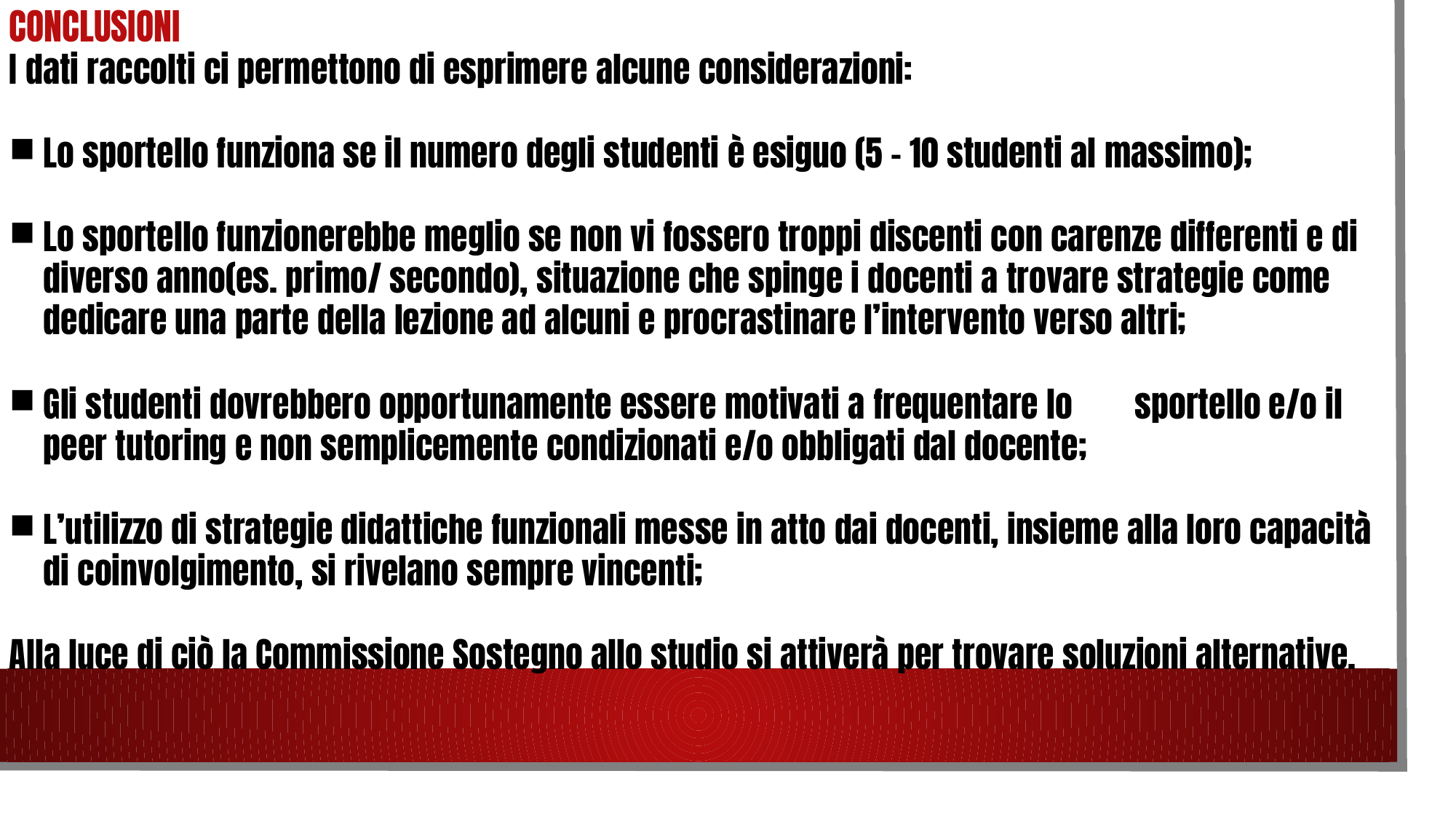

CONCLUSIONI
I dati raccolti ci permettono di esprimere alcune considerazioni:

Lo sportello funziona se il numero degli studenti è esiguo (5 - 10 studenti al massimo);

Lo sportello funzionerebbe meglio se non vi fossero troppi discenti con carenze differenti e di diverso anno(es. primo/ secondo), situazione che spinge i docenti a trovare strategie come dedicare una parte della lezione ad alcuni e procrastinare l’intervento verso altri;

Gli studenti dovrebbero opportunamente essere motivati a frequentare lo 	sportello e/o il peer tutoring e non semplicemente condizionati e/o obbligati dal docente;

L’utilizzo di strategie didattiche funzionali messe in atto dai docenti, insieme alla loro capacità di coinvolgimento, si rivelano sempre vincenti;

Alla luce di ciò la Commissione Sostegno allo studio si attiverà per trovare soluzioni alternative.